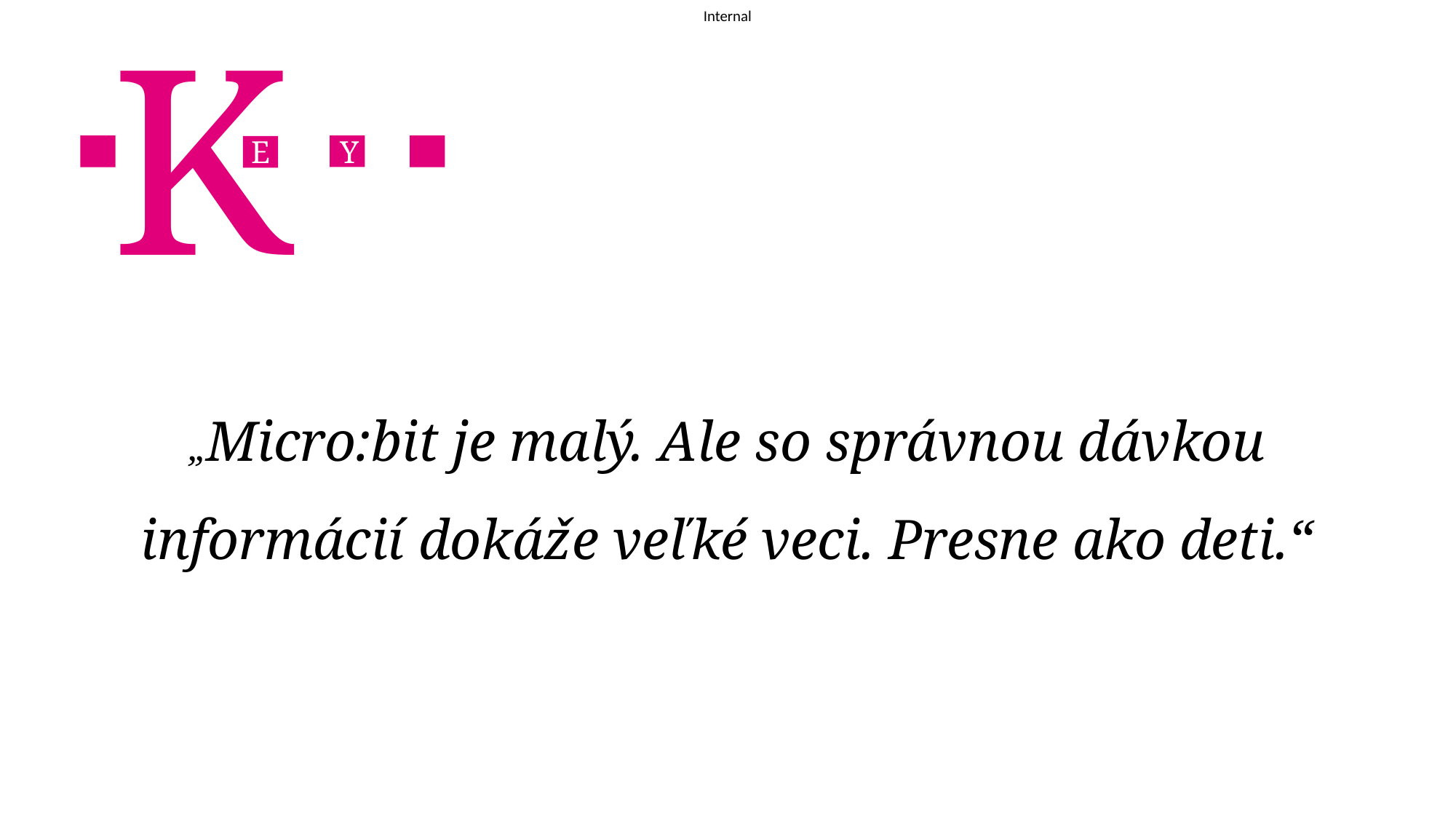

# K
E
Y

„Micro:bit je malý. Ale so správnou dávkou informácií dokáže veľké veci. Presne ako deti.“